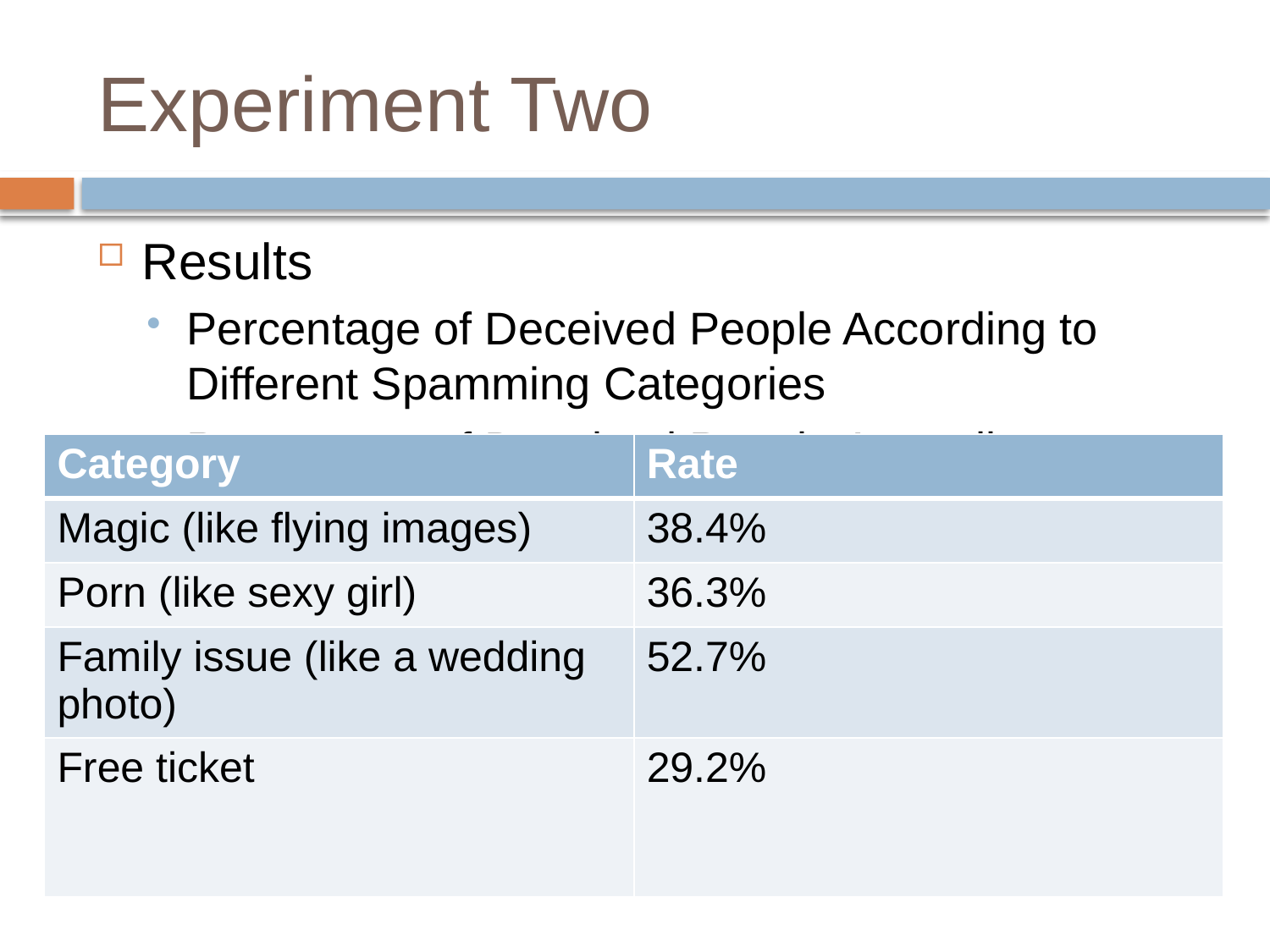

# Experiment Two
Results
Percentage of Deceived People According to Different Spamming Categories
Percentage of Deceived People According to Programming Experiences
Percentage of Deceived People According to Years of Using Computers

| Category | Rate |
| --- | --- |
| Magic (like flying images) | 38.4% |
| Porn (like sexy girl) | 36.3% |
| Family issue (like a wedding photo) | 52.7% |
| Free ticket | 29.2% |